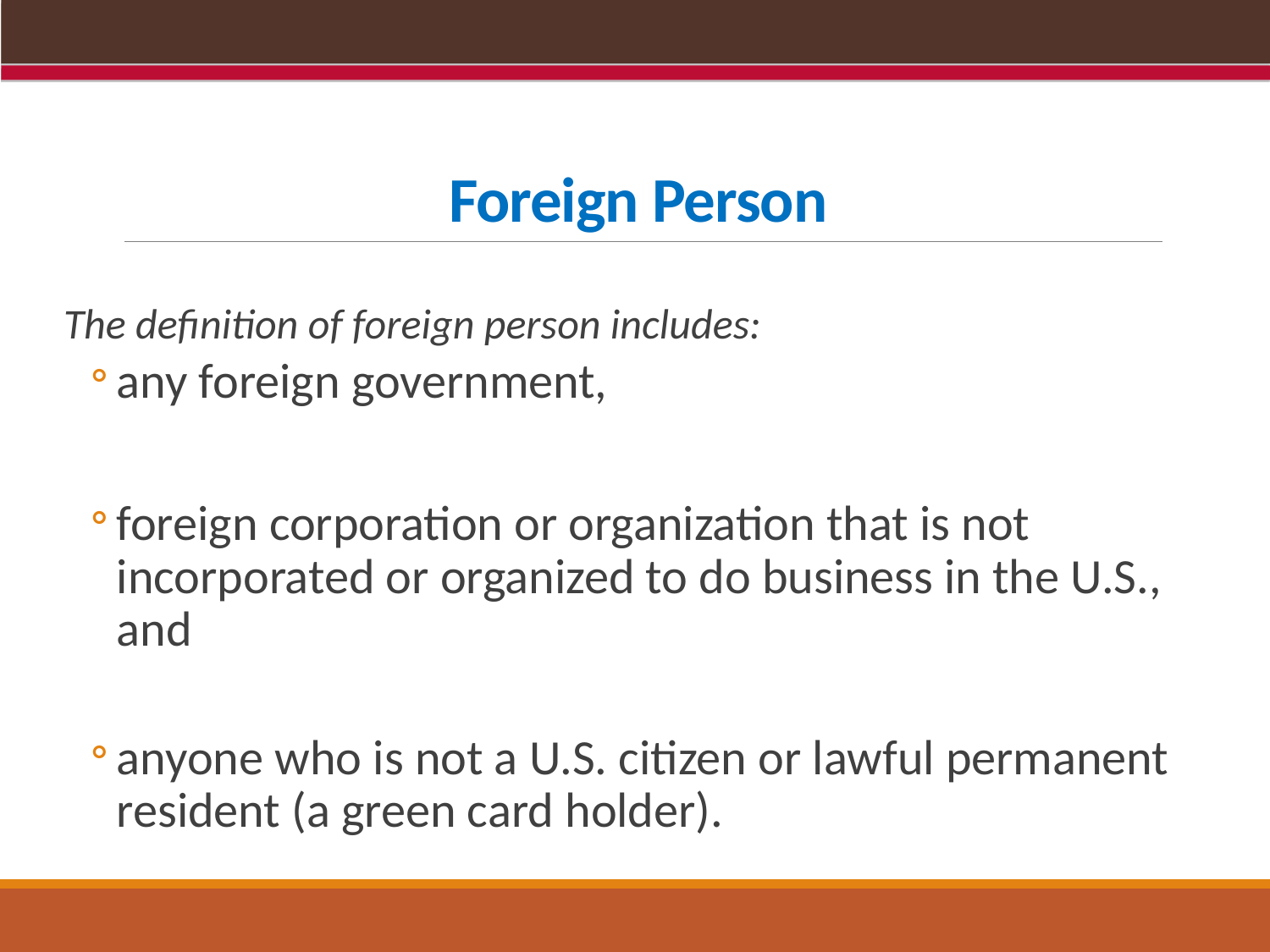

# Foreign Person
The definition of foreign person includes:
any foreign government,

foreign corporation or organization that is not incorporated or organized to do business in the U.S., and

anyone who is not a U.S. citizen or lawful permanent resident (a green card holder).